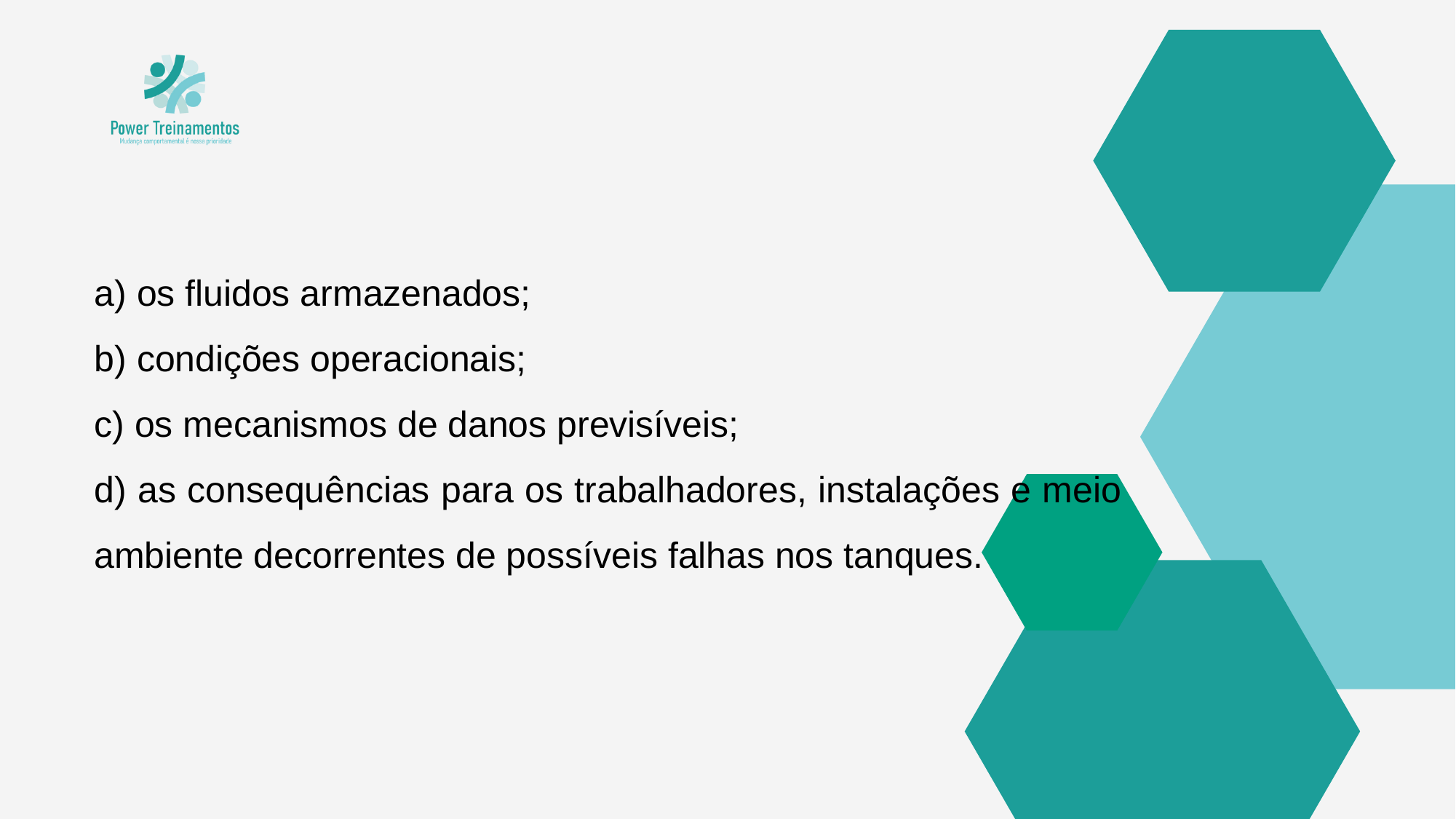

a) os fluidos armazenados;
b) condições operacionais;
c) os mecanismos de danos previsíveis;
d) as consequências para os trabalhadores, instalações e meio ambiente decorrentes de possíveis falhas nos tanques.